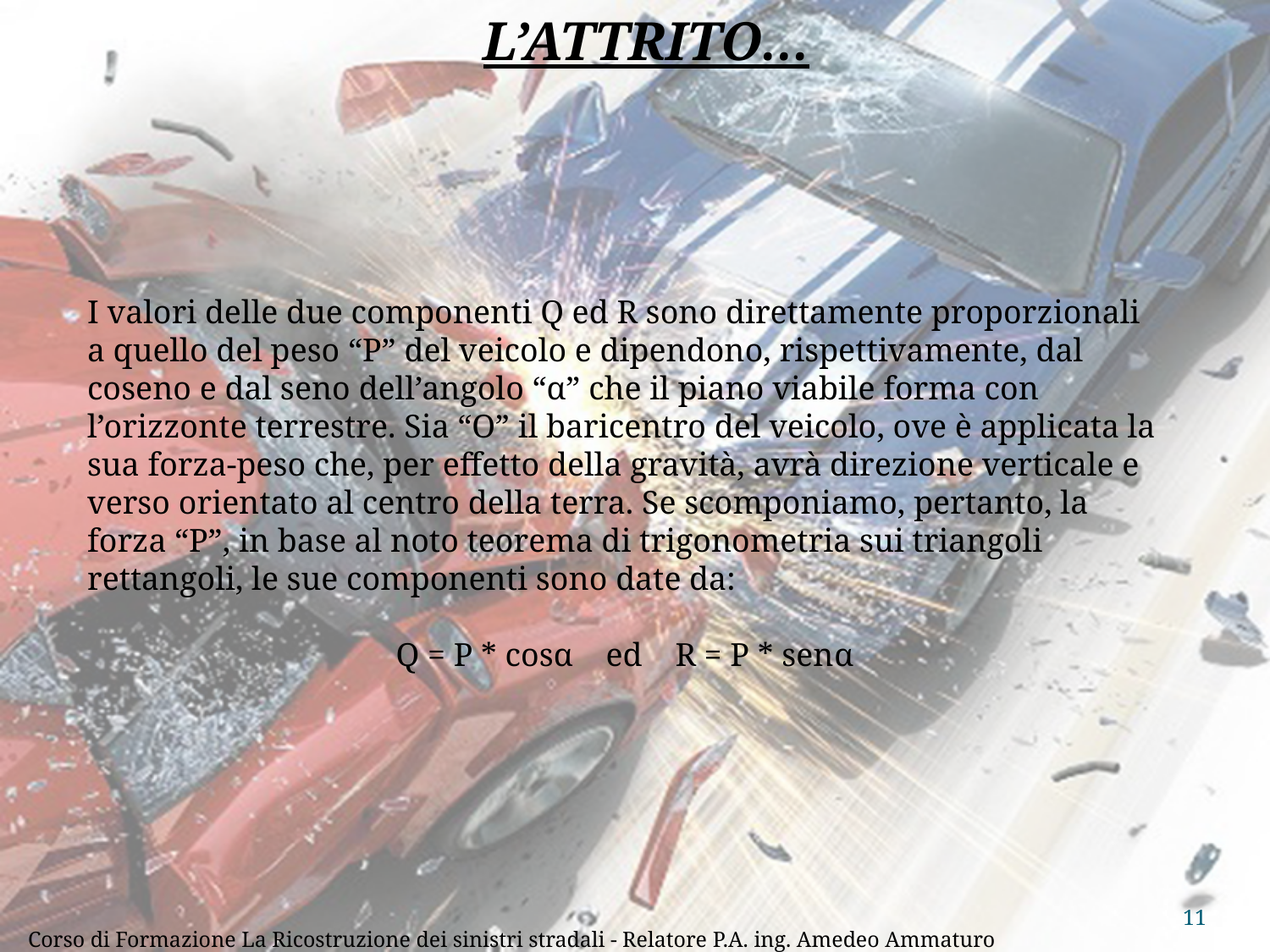

L’ATTRITO…
I valori delle due componenti Q ed R sono direttamente proporzionali a quello del peso “P” del veicolo e dipendono, rispettivamente, dal coseno e dal seno dell’angolo “α” che il piano viabile forma con l’orizzonte terrestre. Sia “O” il baricentro del veicolo, ove è applicata la sua forza-peso che, per effetto della gravità, avrà direzione verticale e verso orientato al centro della terra. Se scomponiamo, pertanto, la forza “P”, in base al noto teorema di trigonometria sui triangoli rettangoli, le sue componenti sono date da:

Q = P * cosα    ed    R = P * senα
11
Corso di Formazione La Ricostruzione dei sinistri stradali - Relatore P.A. ing. Amedeo Ammaturo